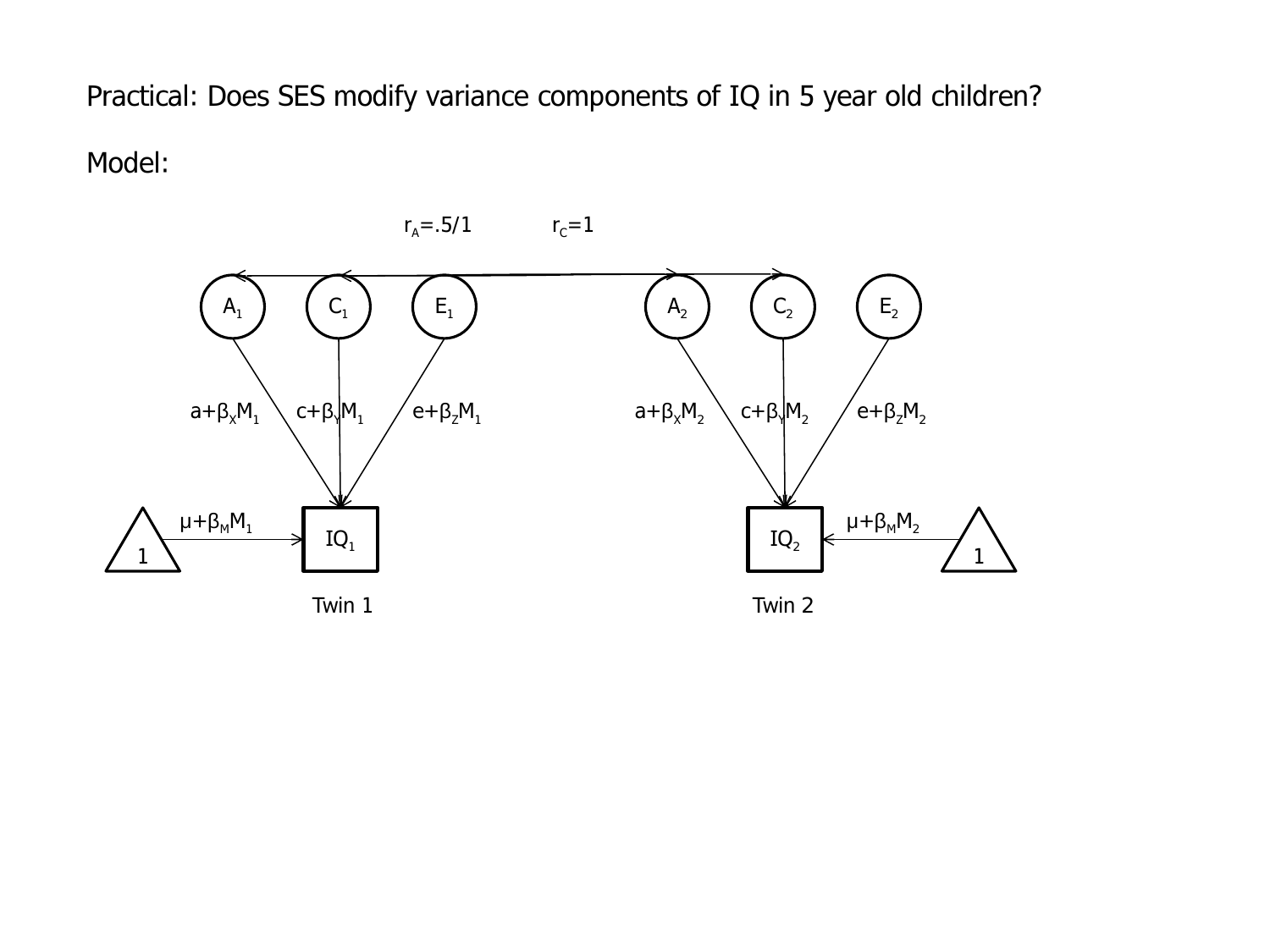

Practical: Does SES modify variance components of IQ in 5 year old children?

Model:

rA=.5/1
rC=1
A1
C1
E1
a+βXM1
c+βYM1
e+βZM1
μ+βMM1
1
IQ1
A2
C2
E2
a+βXM2
c+βYM2
e+βZM2
μ+βMM2
IQ2
1
Twin 1
Twin 2